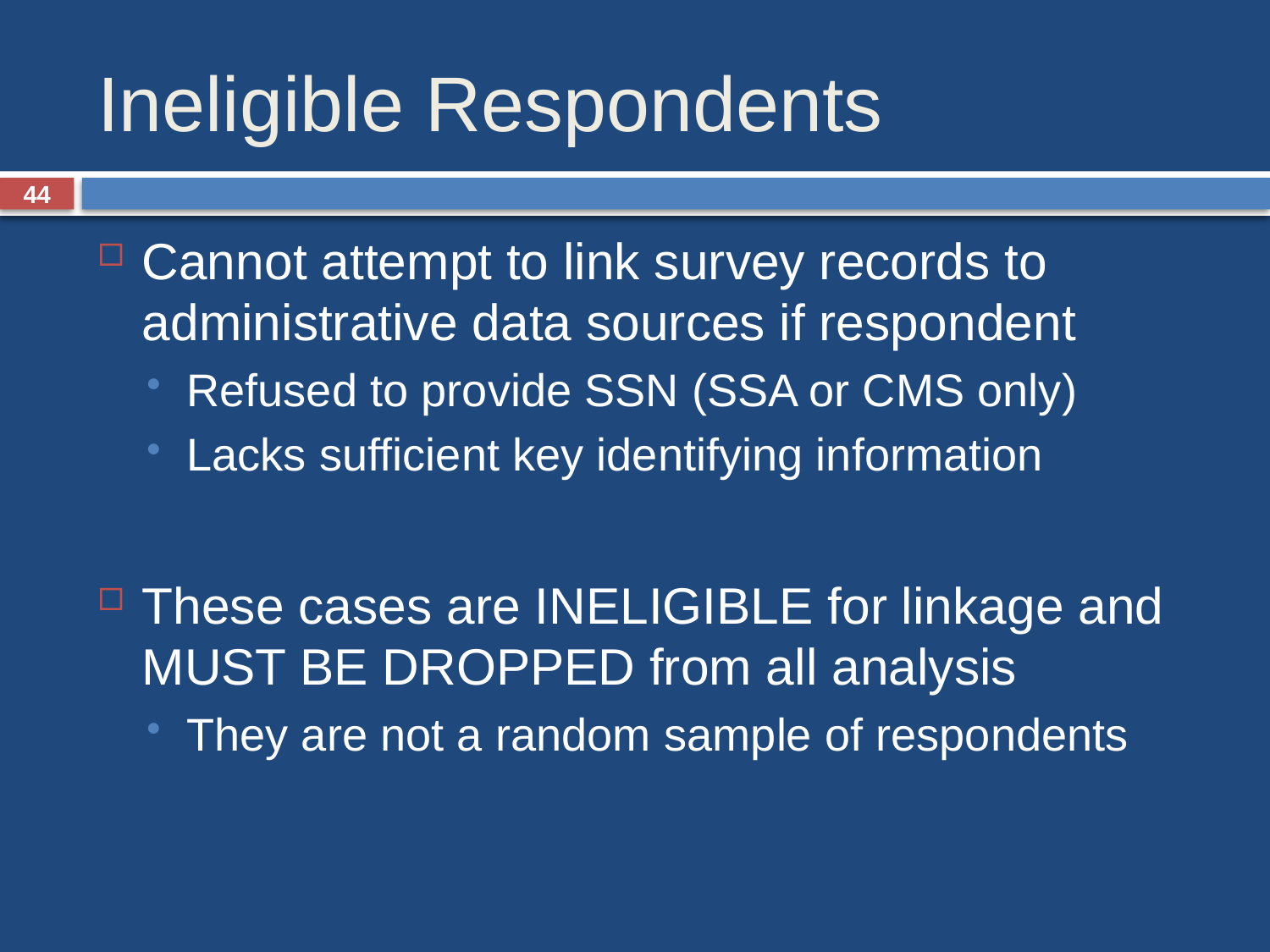

# Ineligible Respondents
44
Cannot attempt to link survey records to administrative data sources if respondent
Refused to provide SSN (SSA or CMS only)
Lacks sufficient key identifying information

These cases are INELIGIBLE for linkage and MUST BE DROPPED from all analysis
They are not a random sample of respondents